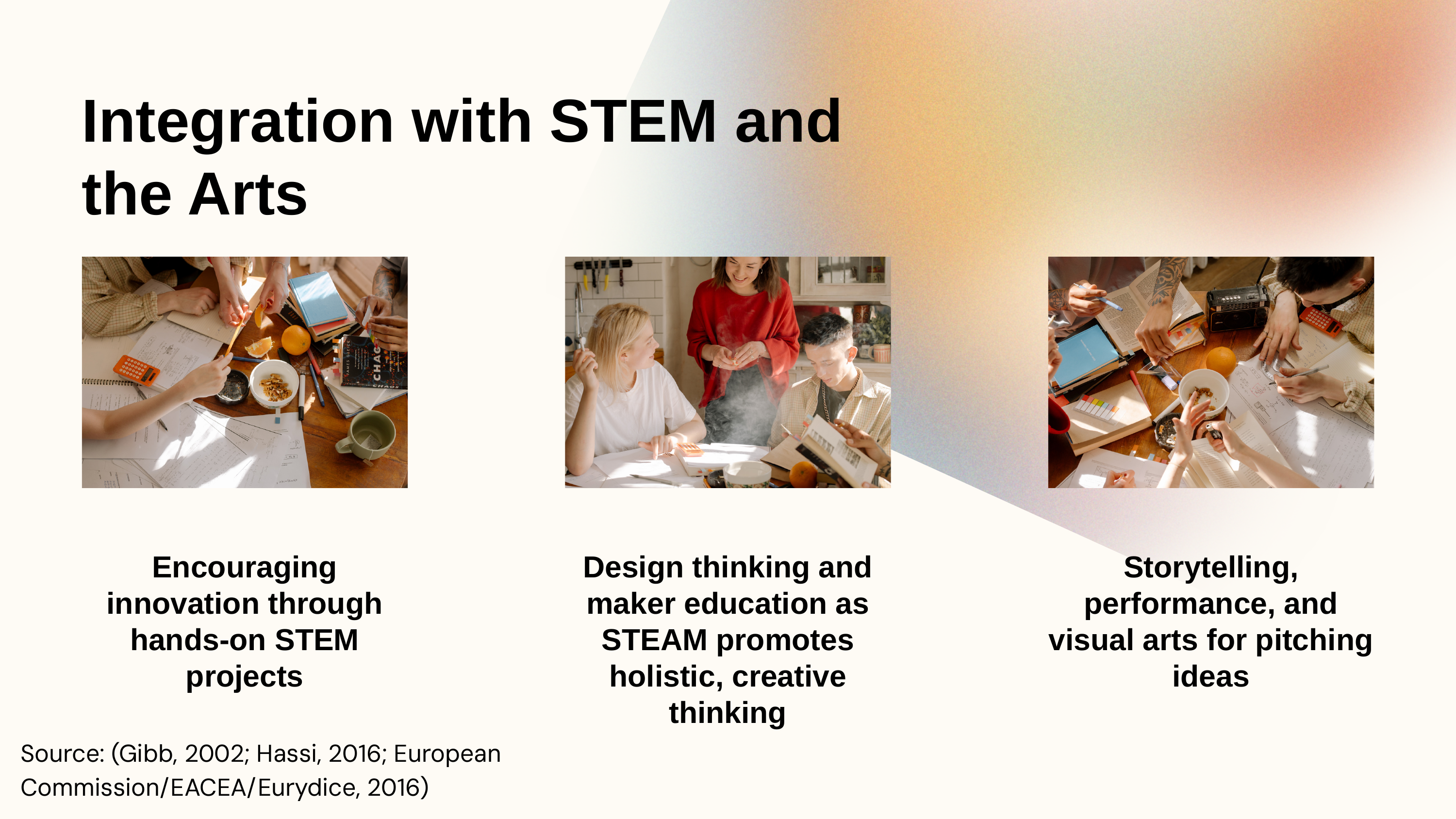

Integration with STEM and the Arts

Encouraging innovation through hands-on STEM projects
Design thinking and maker education as STEAM promotes holistic, creative thinking
Storytelling, performance, and visual arts for pitching ideas
Source: (Gibb, 2002; Hassi, 2016; European Commission/EACEA/Eurydice, 2016)